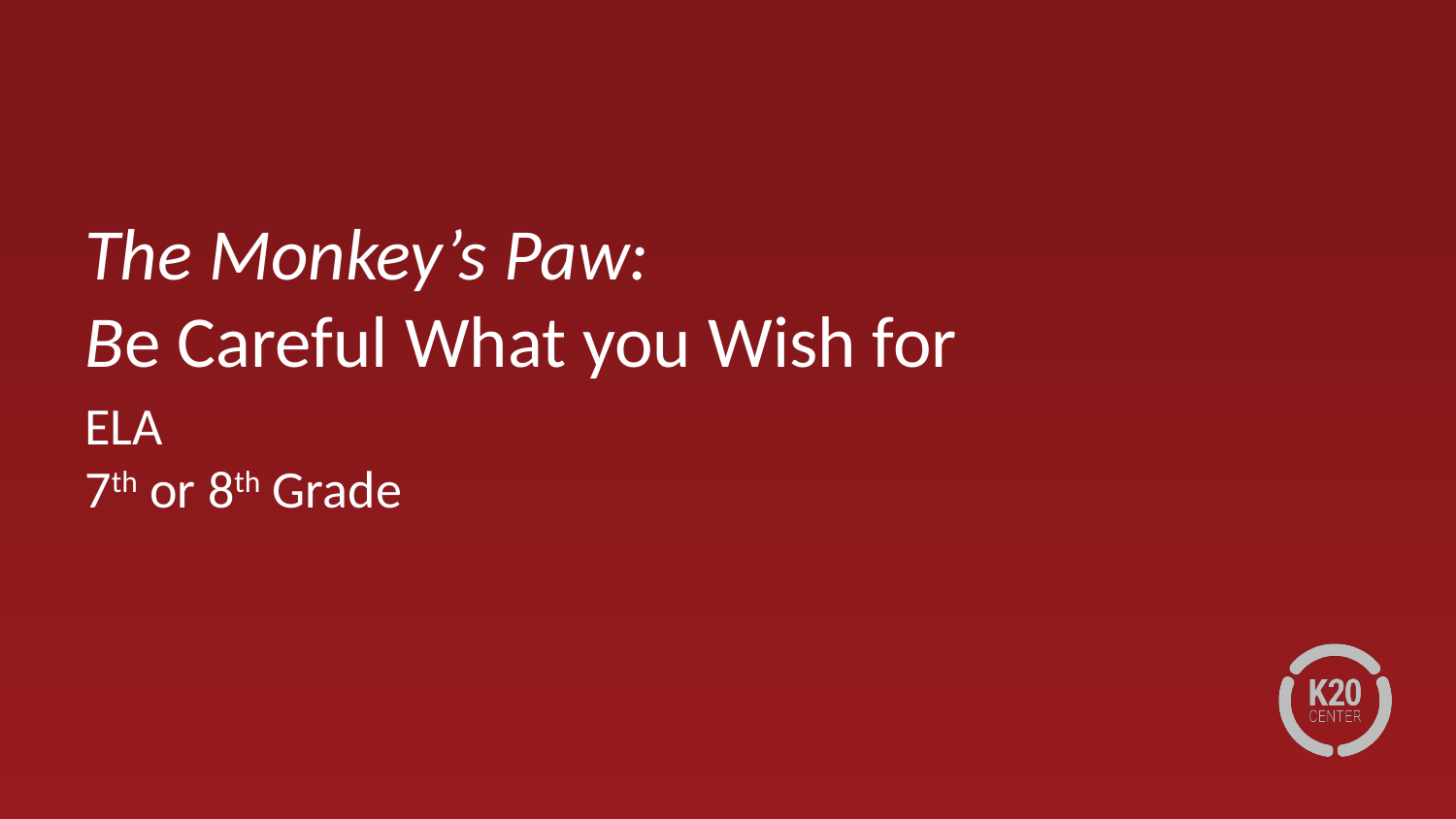

# The Monkey’s Paw: Be Careful What you Wish for
ELA
7th or 8th Grade